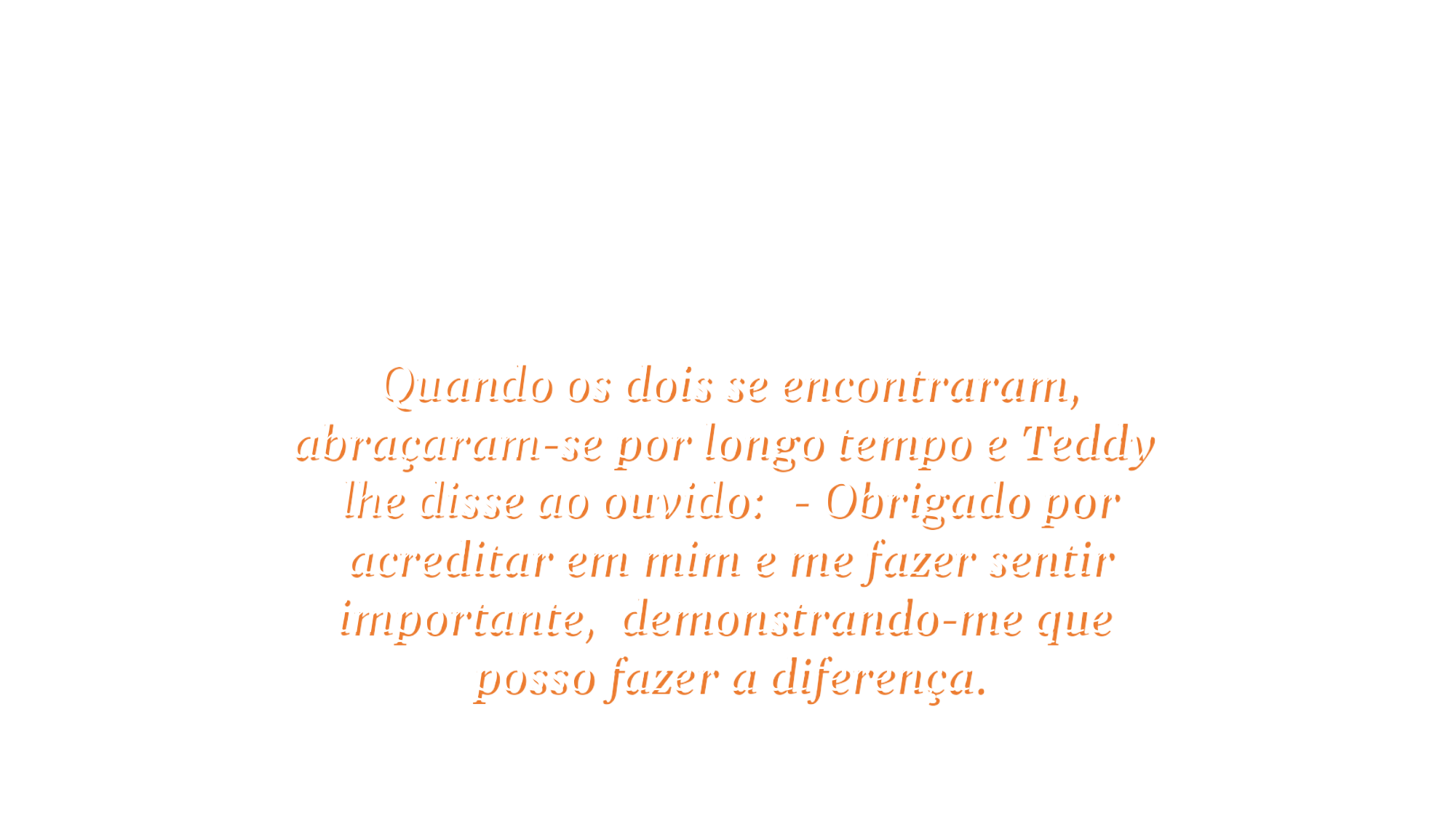

Quando os dois se encontraram, abraçaram-se por longo tempo e Teddy
lhe disse ao ouvido:  - Obrigado por acreditar em mim e me fazer sentir importante,  demonstrando-me que
posso fazer a diferença.